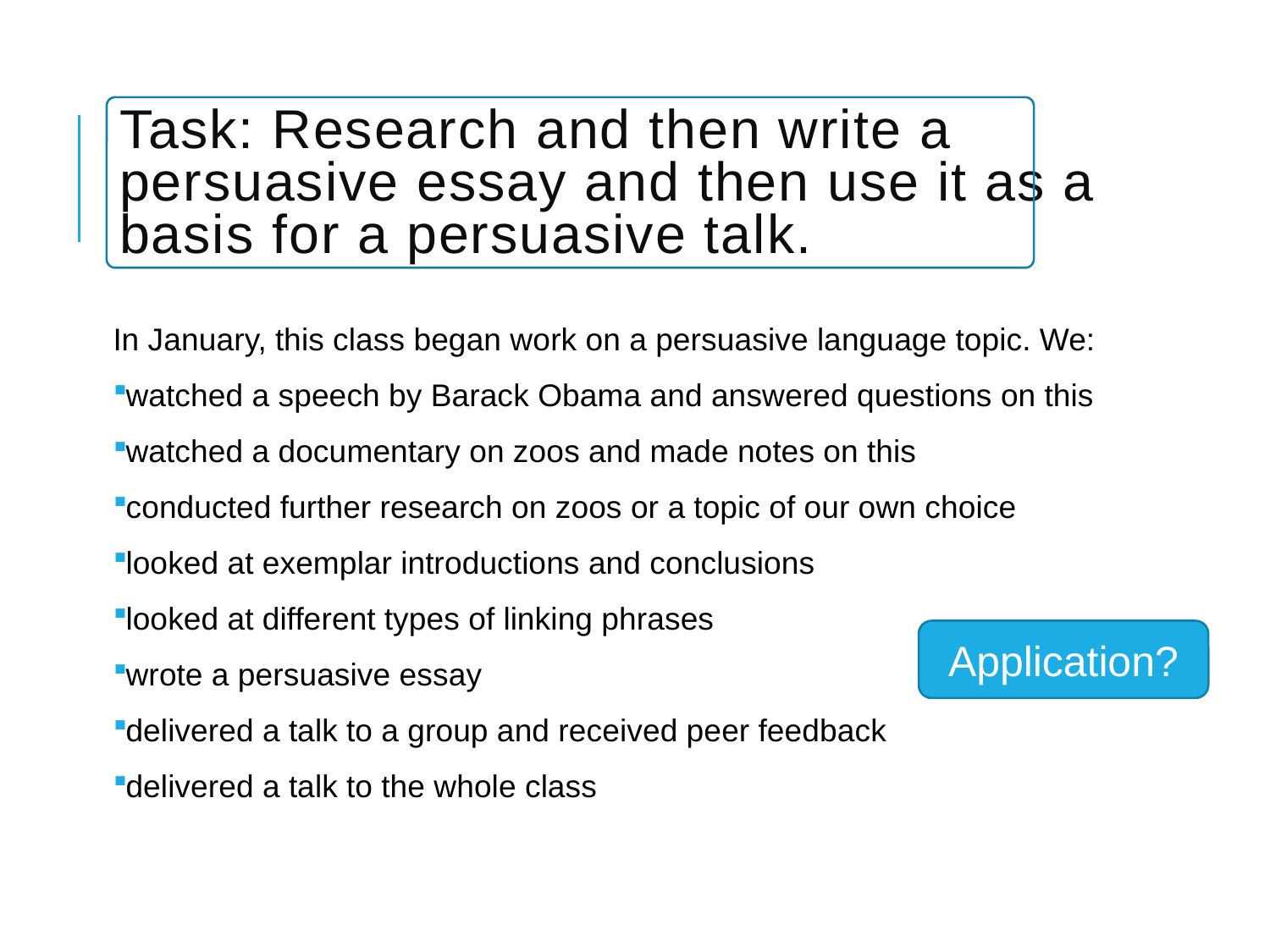

# Task: Research and then write a persuasive essay and then use it as a basis for a persuasive talk.

In January, this class began work on a persuasive language topic. We:
watched a speech by Barack Obama and answered questions on this
watched a documentary on zoos and made notes on this
conducted further research on zoos or a topic of our own choice
looked at exemplar introductions and conclusions
looked at different types of linking phrases
wrote a persuasive essay
delivered a talk to a group and received peer feedback
delivered a talk to the whole class

Application?